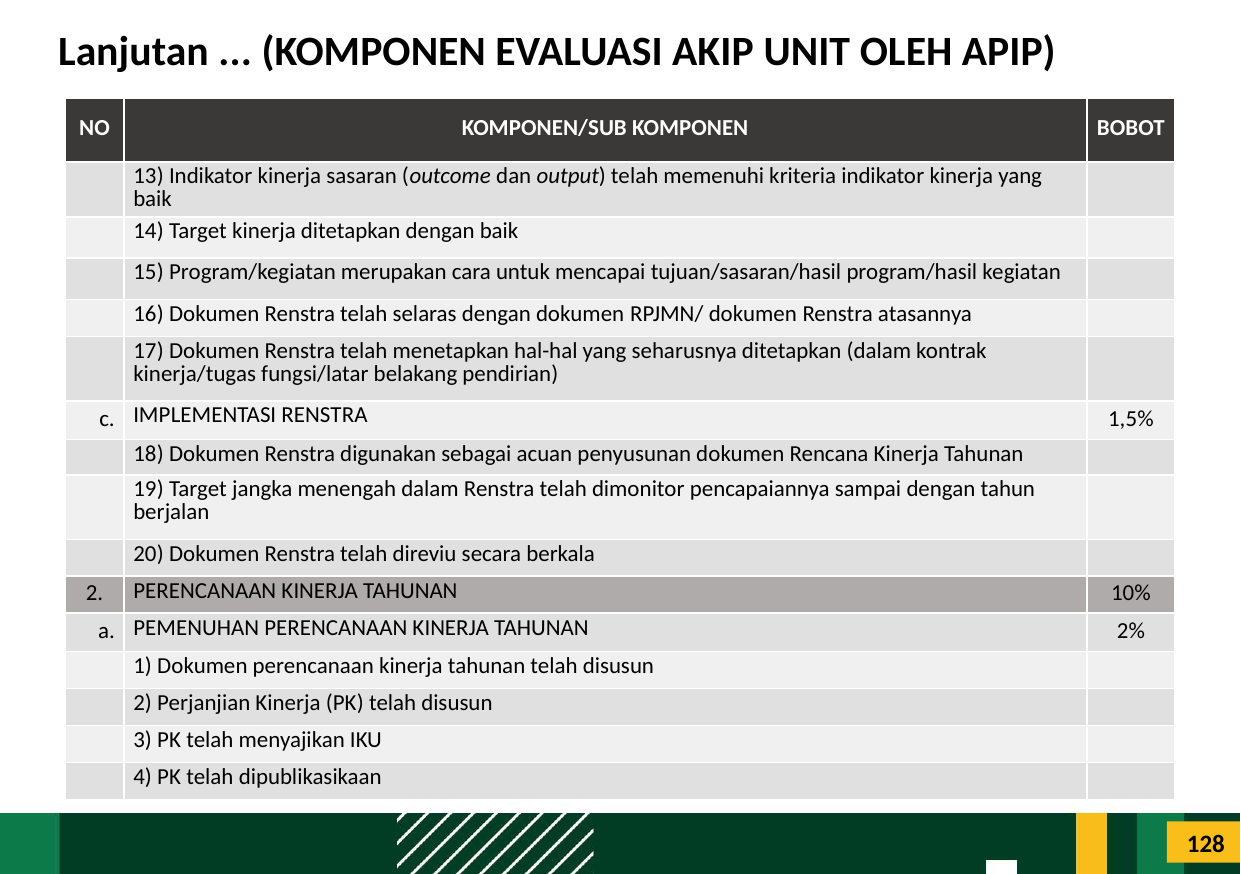

Lanjutan ... (KOMPONEN EVALUASI AKIP UNIT OLEH APIP)
| NO | KOMPONEN/SUB KOMPONEN | BOBOT |
| --- | --- | --- |
|  | 13) Indikator kinerja sasaran (outcome dan output) telah memenuhi kriteria indikator kinerja yang baik |  |
|  | 14) Target kinerja ditetapkan dengan baik |  |
|  | 15) Program/kegiatan merupakan cara untuk mencapai tujuan/sasaran/hasil program/hasil kegiatan |  |
|  | 16) Dokumen Renstra telah selaras dengan dokumen RPJMN/ dokumen Renstra atasannya |  |
|  | 17) Dokumen Renstra telah menetapkan hal-hal yang seharusnya ditetapkan (dalam kontrak kinerja/tugas fungsi/latar belakang pendirian) |  |
| c. | IMPLEMENTASI RENSTRA | 1,5% |
|  | 18) Dokumen Renstra digunakan sebagai acuan penyusunan dokumen Rencana Kinerja Tahunan |  |
|  | 19) Target jangka menengah dalam Renstra telah dimonitor pencapaiannya sampai dengan tahun berjalan |  |
|  | 20) Dokumen Renstra telah direviu secara berkala |  |
| 2. | PERENCANAAN KINERJA TAHUNAN | 10% |
| a. | PEMENUHAN PERENCANAAN KINERJA TAHUNAN | 2% |
|  | 1) Dokumen perencanaan kinerja tahunan telah disusun |  |
|  | 2) Perjanjian Kinerja (PK) telah disusun |  |
|  | 3) PK telah menyajikan IKU |  |
|  | 4) PK telah dipublikasikaan |  |
128